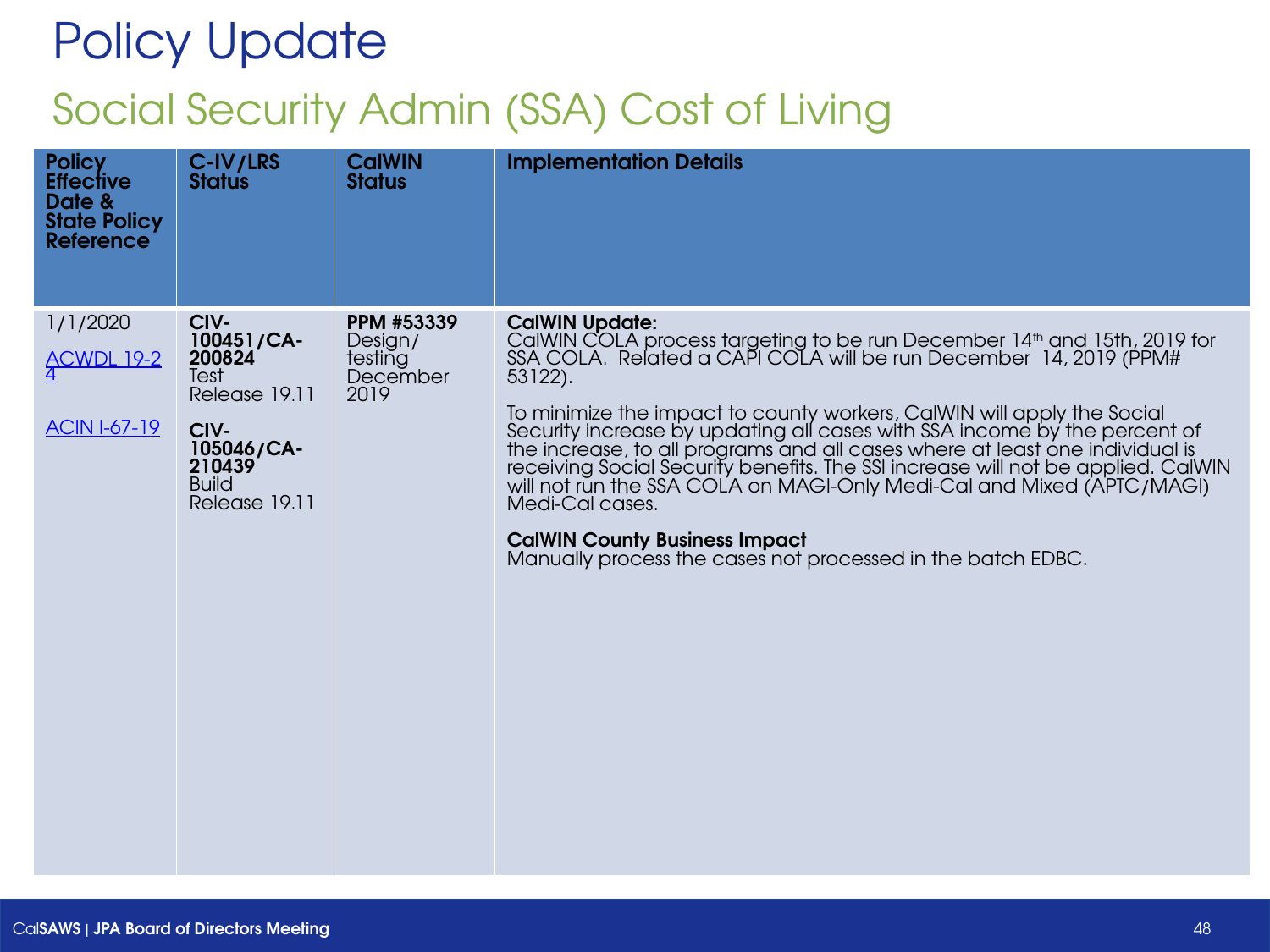

# Policy Update
Social Security Admin (SSA) Cost of Living
| Policy Effective Date & State Policy Reference | C-IV/LRS Status | CalWIN Status | Implementation Details |
| --- | --- | --- | --- |
| 1/1/2020 ACWDL 19-24 ACIN I-67-19 | CIV-100451/CA-200824 Test Release 19.11 CIV-105046/CA-210439 Build Release 19.11 | PPM #53339 Design/testing December 2019 | CalWIN Update: CalWIN COLA process targeting to be run December 14th and 15th, 2019 for SSA COLA. Related a CAPI COLA will be run December 14, 2019 (PPM# 53122). To minimize the impact to county workers, CalWIN will apply the Social Security increase by updating all cases with SSA income by the percent of the increase, to all programs and all cases where at least one individual is receiving Social Security benefits. The SSI increase will not be applied. CalWIN will not run the SSA COLA on MAGI-Only Medi-Cal and Mixed (APTC/MAGI) Medi-Cal cases. CalWIN County Business Impact Manually process the cases not processed in the batch EDBC. |